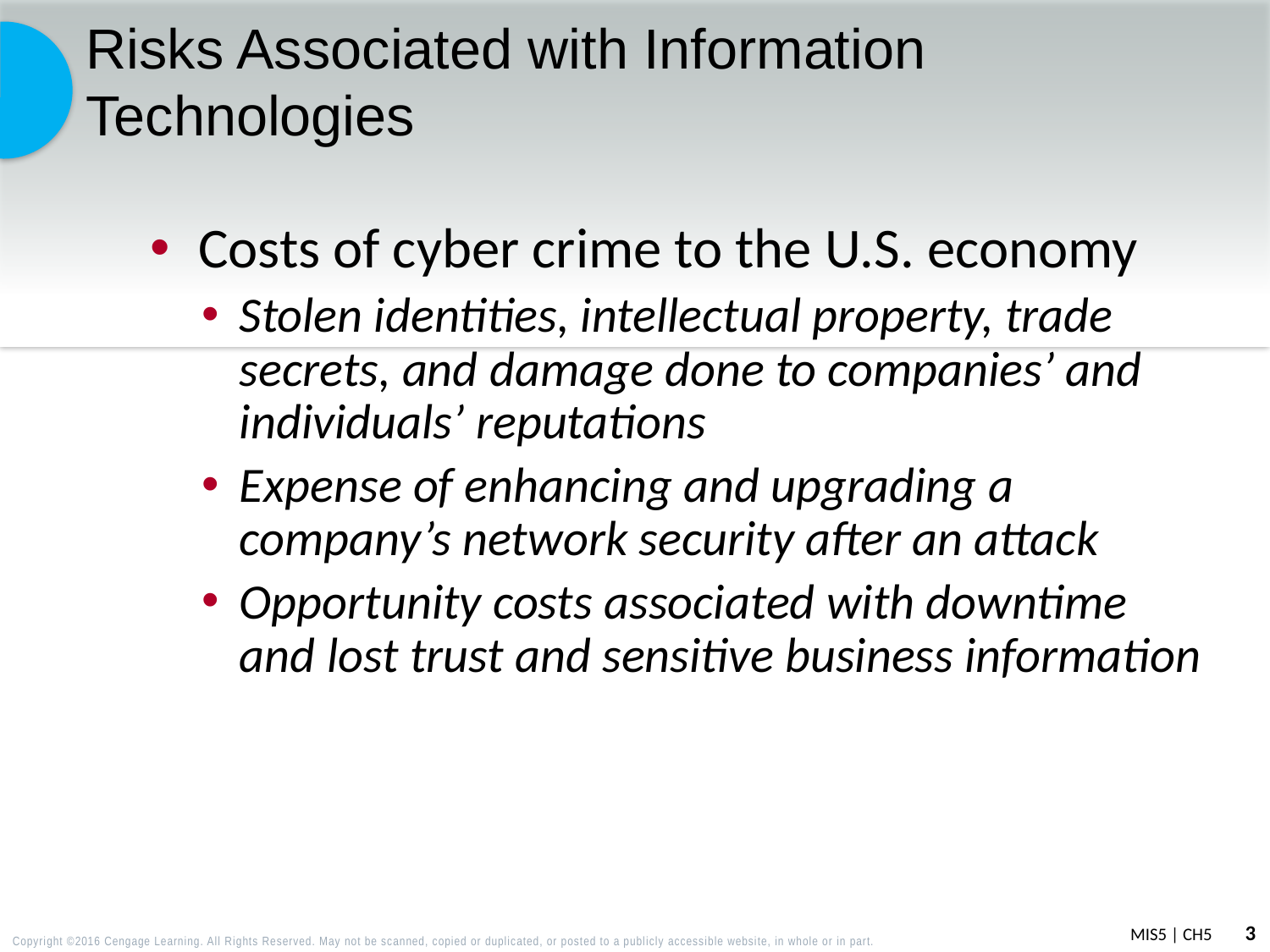

# Risks Associated with Information Technologies
Costs of cyber crime to the U.S. economy
Stolen identities, intellectual property, trade secrets, and damage done to companies’ and individuals’ reputations
Expense of enhancing and upgrading a company’s network security after an attack
Opportunity costs associated with downtime and lost trust and sensitive business information